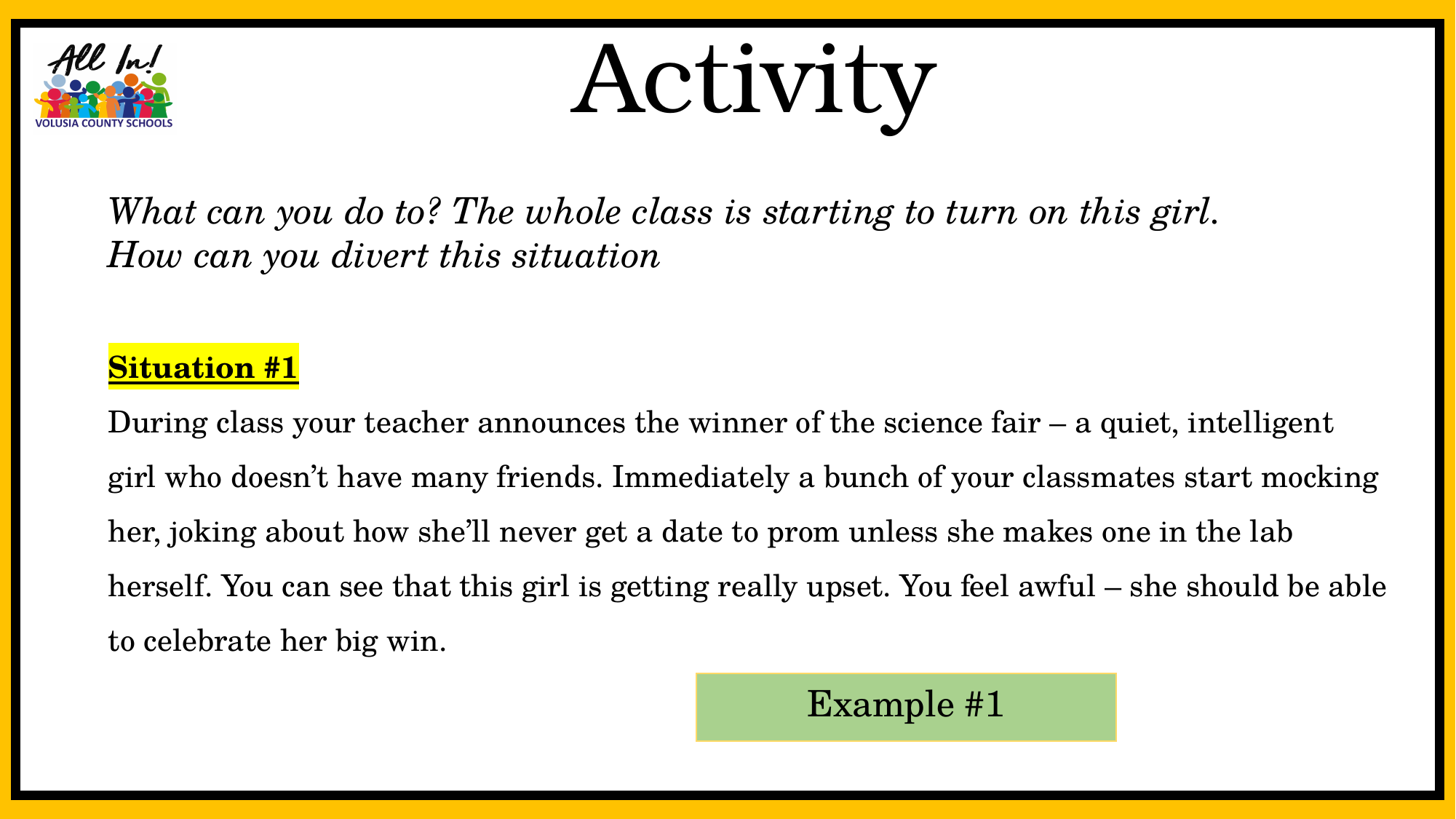

Activity
What can you do to? The whole class is starting to turn on this girl. How can you divert this situation
Situation #1
During class your teacher announces the winner of the science fair – a quiet, intelligent girl who doesn’t have many friends. Immediately a bunch of your classmates start mocking her, joking about how she’ll never get a date to prom unless she makes one in the lab herself. You can see that this girl is getting really upset. You feel awful – she should be able to celebrate her big win.
Example #1